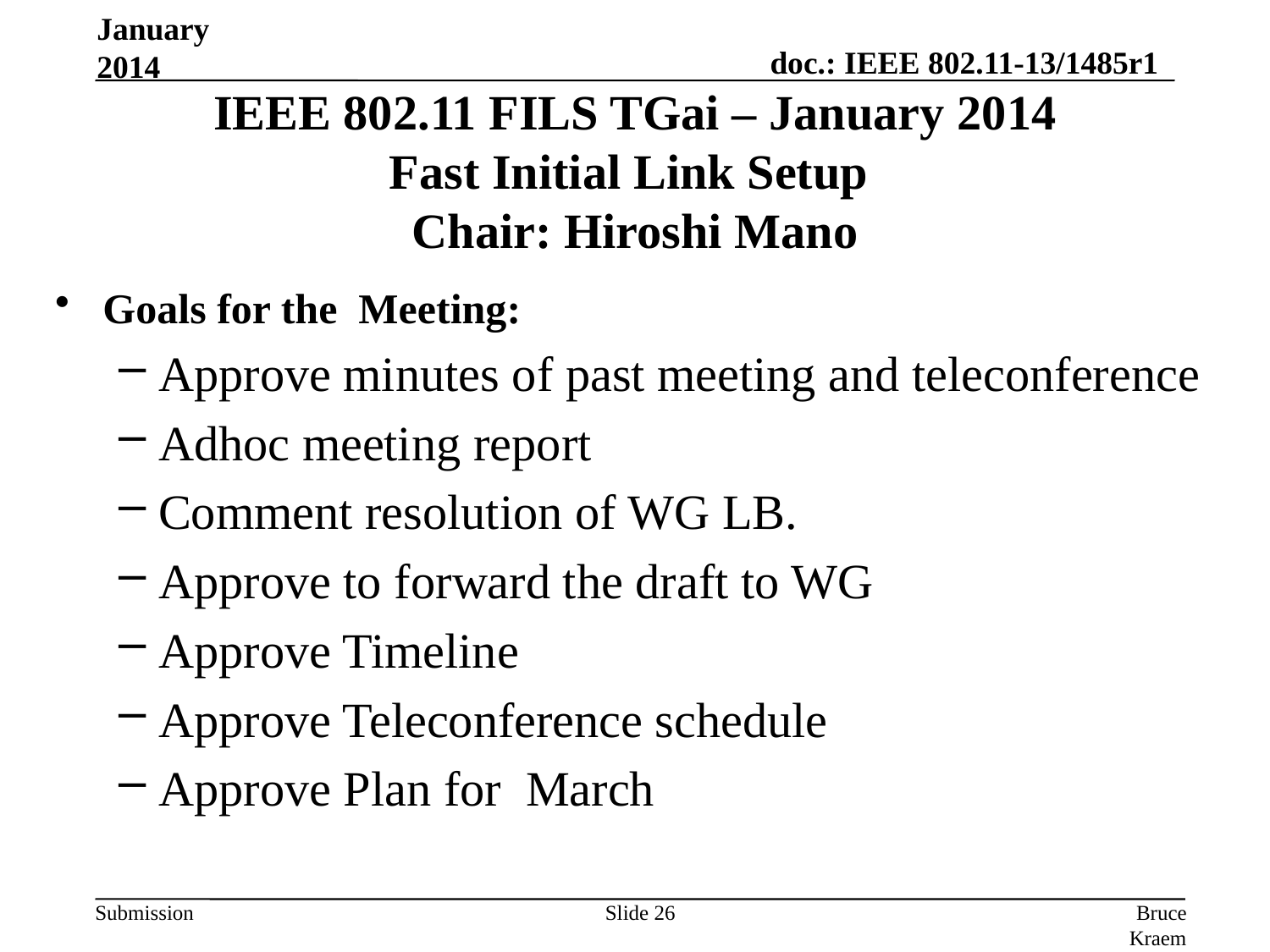

January 2014
# IEEE 802.11 FILS TGai – January 2014 Fast Initial Link Setup Chair: Hiroshi Mano
Goals for the  Meeting:
Approve minutes of past meeting and teleconference
Adhoc meeting report
Comment resolution of WG LB.
Approve to forward the draft to WG
Approve Timeline
Approve Teleconference schedule
Approve Plan for  March
Slide 26
Bruce Kraemer, Marvell